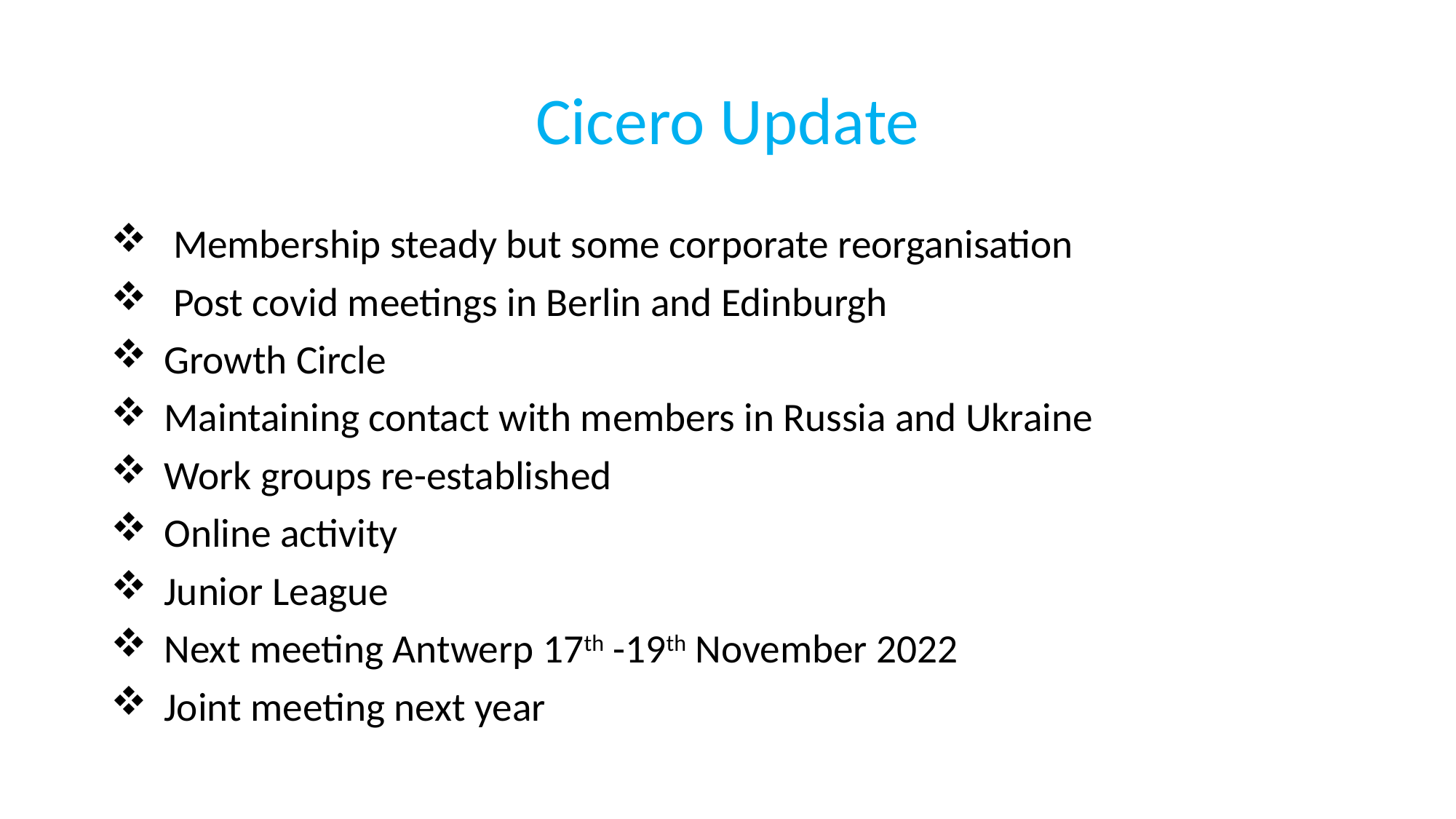

# Cicero Update
   Membership steady but some corporate reorganisation
   Post covid meetings in Berlin and Edinburgh
  Growth Circle
  Maintaining contact with members in Russia and Ukraine
  Work groups re-established
  Online activity
  Junior League
  Next meeting Antwerp 17th -19th November 2022
  Joint meeting next year